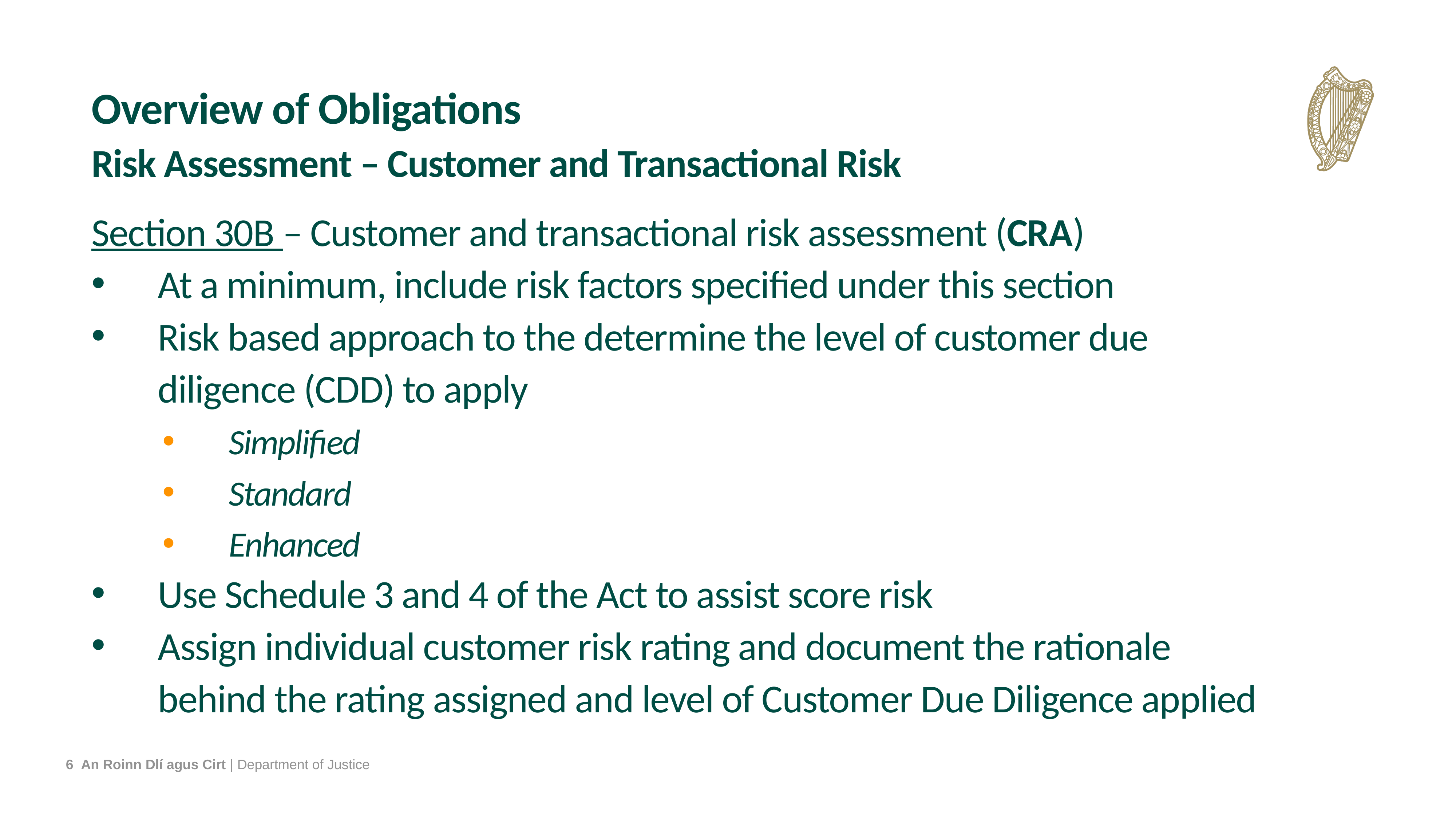

Overview of Obligations
Risk Assessment – Customer and Transactional Risk

Section 30B – Customer and transactional risk assessment (CRA)
At a minimum, include risk factors specified under this section
Risk based approach to the determine the level of customer due diligence (CDD) to apply
Simplified
Standard
Enhanced
Use Schedule 3 and 4 of the Act to assist score risk
Assign individual customer risk rating and document the rationale behind the rating assigned and level of Customer Due Diligence applied